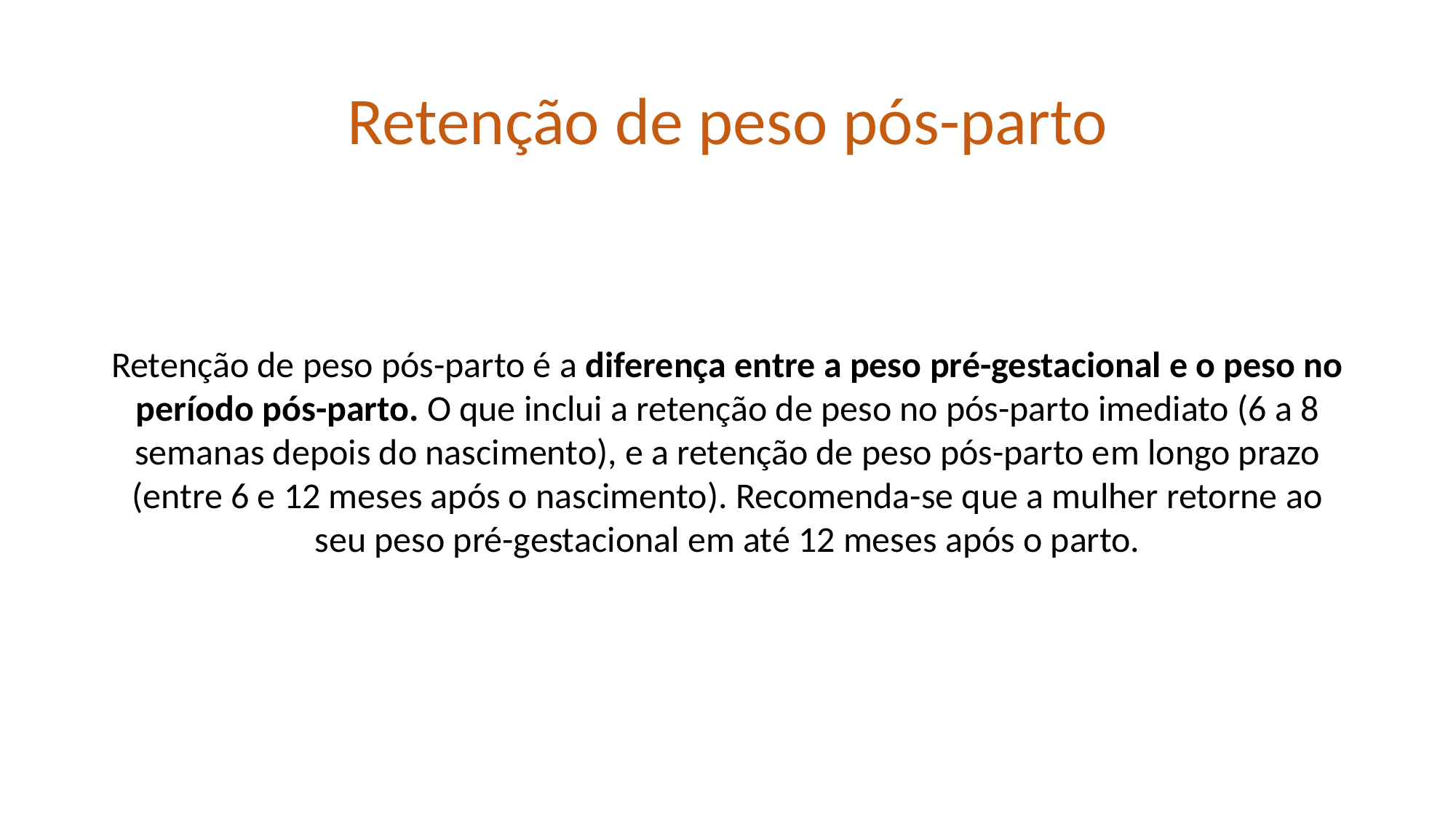

# Retenção de peso pós-parto

Retenção de peso pós-parto é a diferença entre a peso pré-gestacional e o peso no período pós-parto. O que inclui a retenção de peso no pós-parto imediato (6 a 8 semanas depois do nascimento), e a retenção de peso pós-parto em longo prazo (entre 6 e 12 meses após o nascimento). Recomenda-se que a mulher retorne ao seu peso pré-gestacional em até 12 meses após o parto.